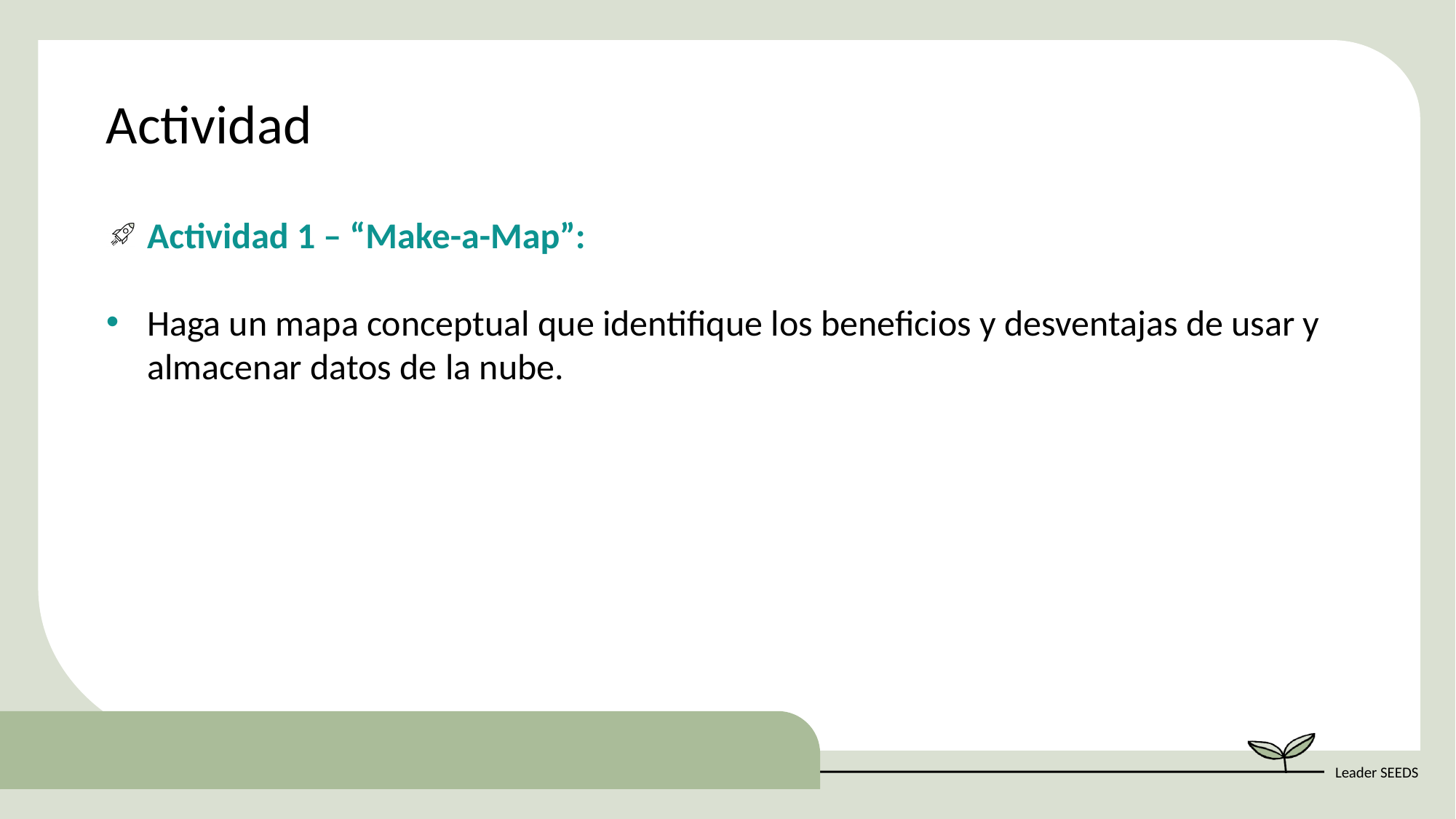

Actividad
Actividad 1 – “Make-a-Map”:

Haga un mapa conceptual que identifique los beneficios y desventajas de usar y almacenar datos de la nube.